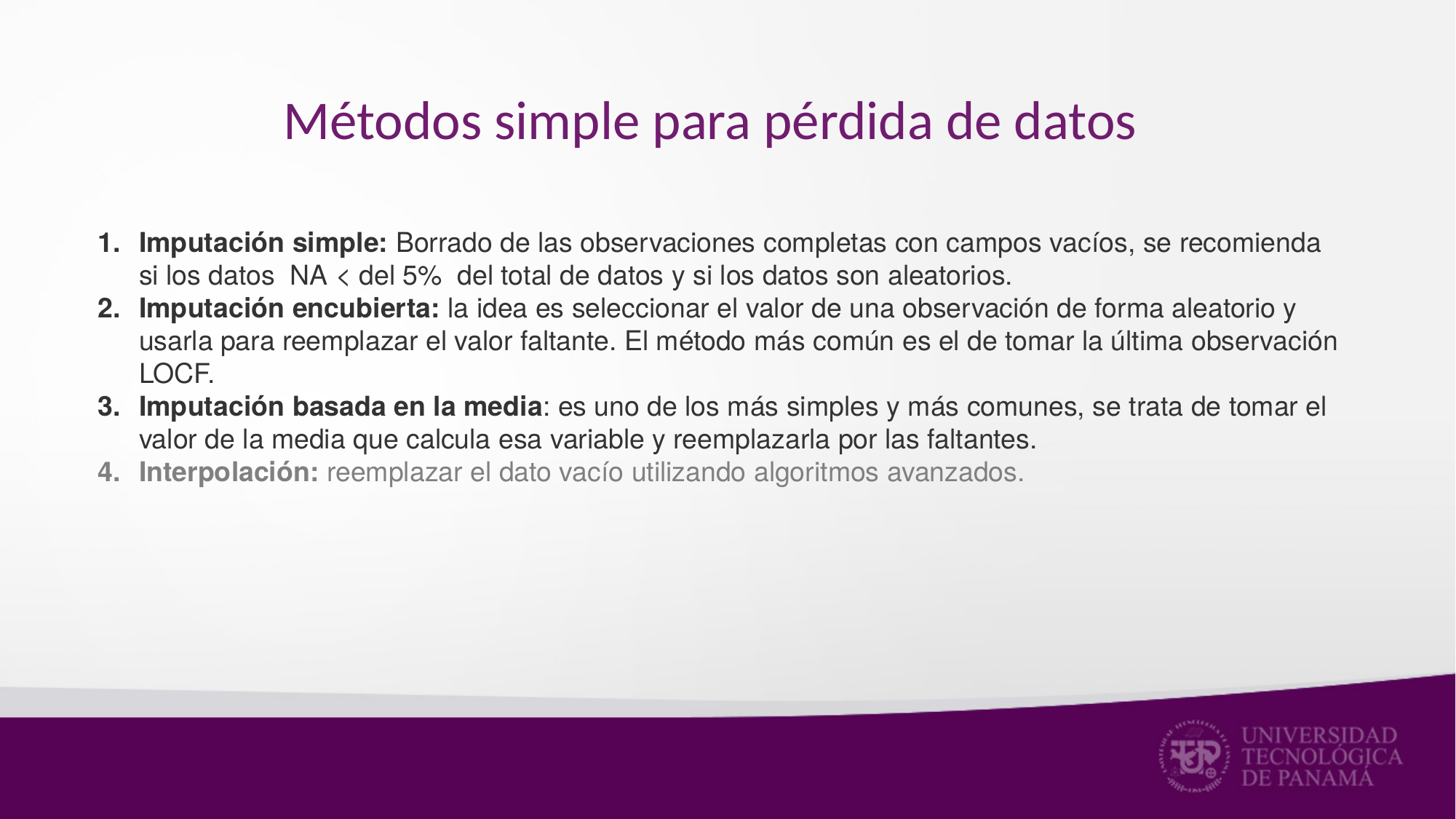

# Métodos simple para pérdida de datos
Imputación simple: Borrado de las observaciones completas con campos vacíos, se recomienda si los datos  NA < del 5%  del total de datos y si los datos son aleatorios.
Imputación encubierta: la idea es seleccionar el valor de una observación de forma aleatorio y usarla para reemplazar el valor faltante. El método más común es el de tomar la última observación LOCF.
Imputación basada en la media: es uno de los más simples y más comunes, se trata de tomar el valor de la media que calcula esa variable y reemplazarla por las faltantes.
Interpolación: reemplazar el dato vacío utilizando algoritmos avanzados.